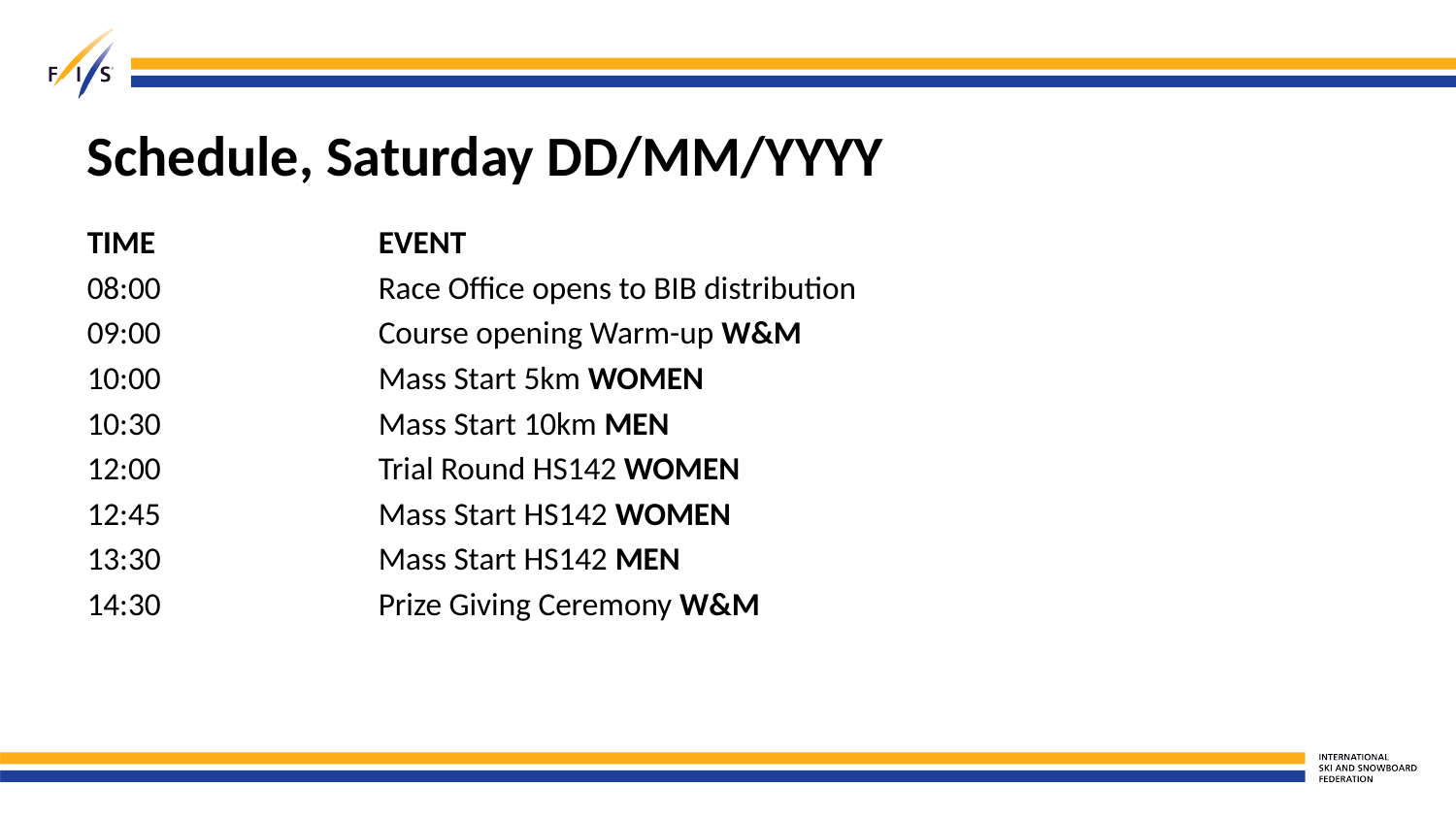

# Schedule, Saturday DD/MM/YYYY
TIME		EVENT
08:00		Race Office opens to BIB distribution
09:00		Course opening Warm-up W&M
10:00		Mass Start 5km WOMEN
10:30		Mass Start 10km MEN
12:00		Trial Round HS142 WOMEN
12:45		Mass Start HS142 WOMEN
13:30		Mass Start HS142 MEN
14:30		Prize Giving Ceremony W&M